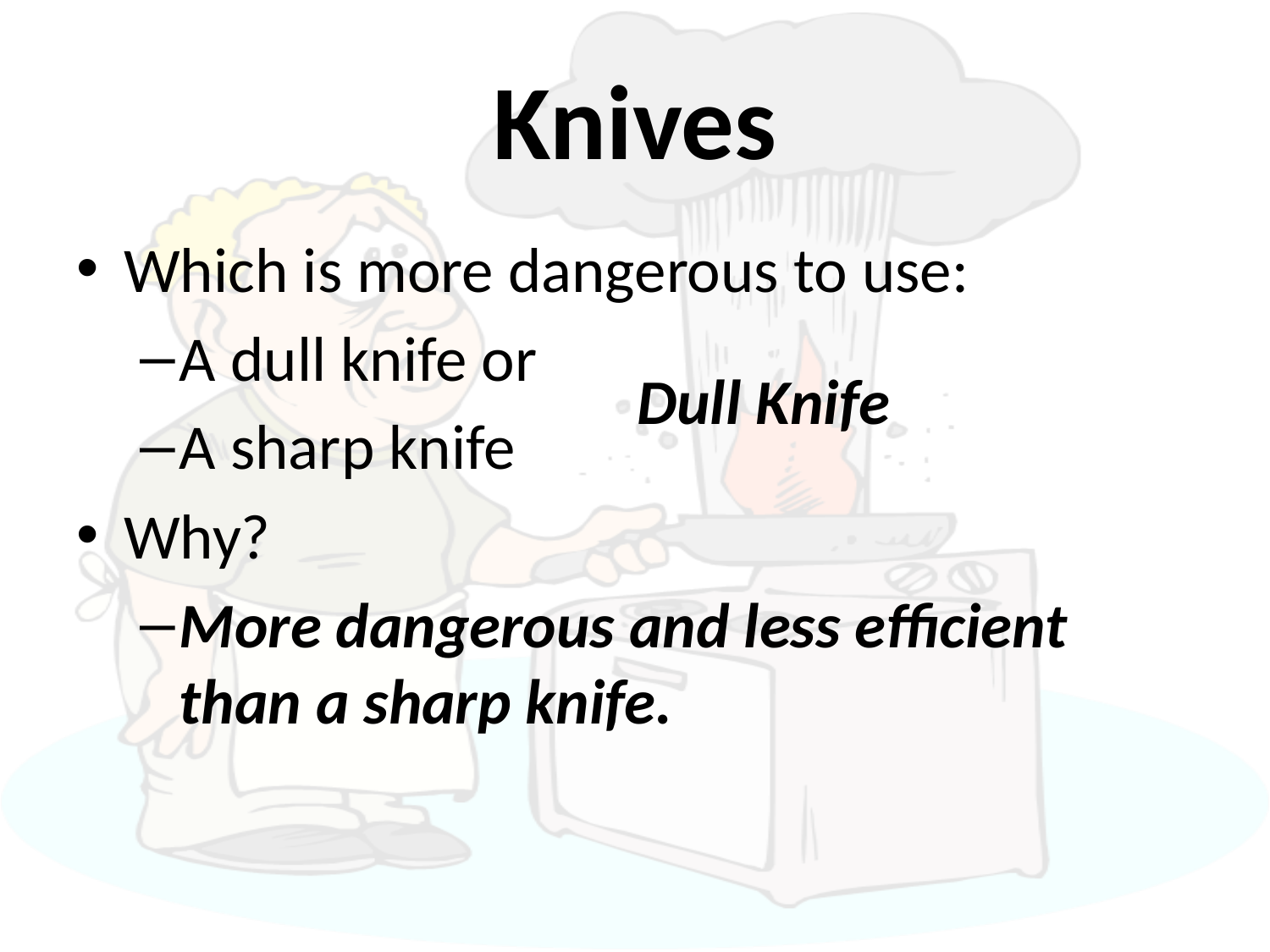

# Knives
Which is more dangerous to use:
A dull knife or
A sharp knife
Why?
More dangerous and less efficient than a sharp knife.

Dull Knife